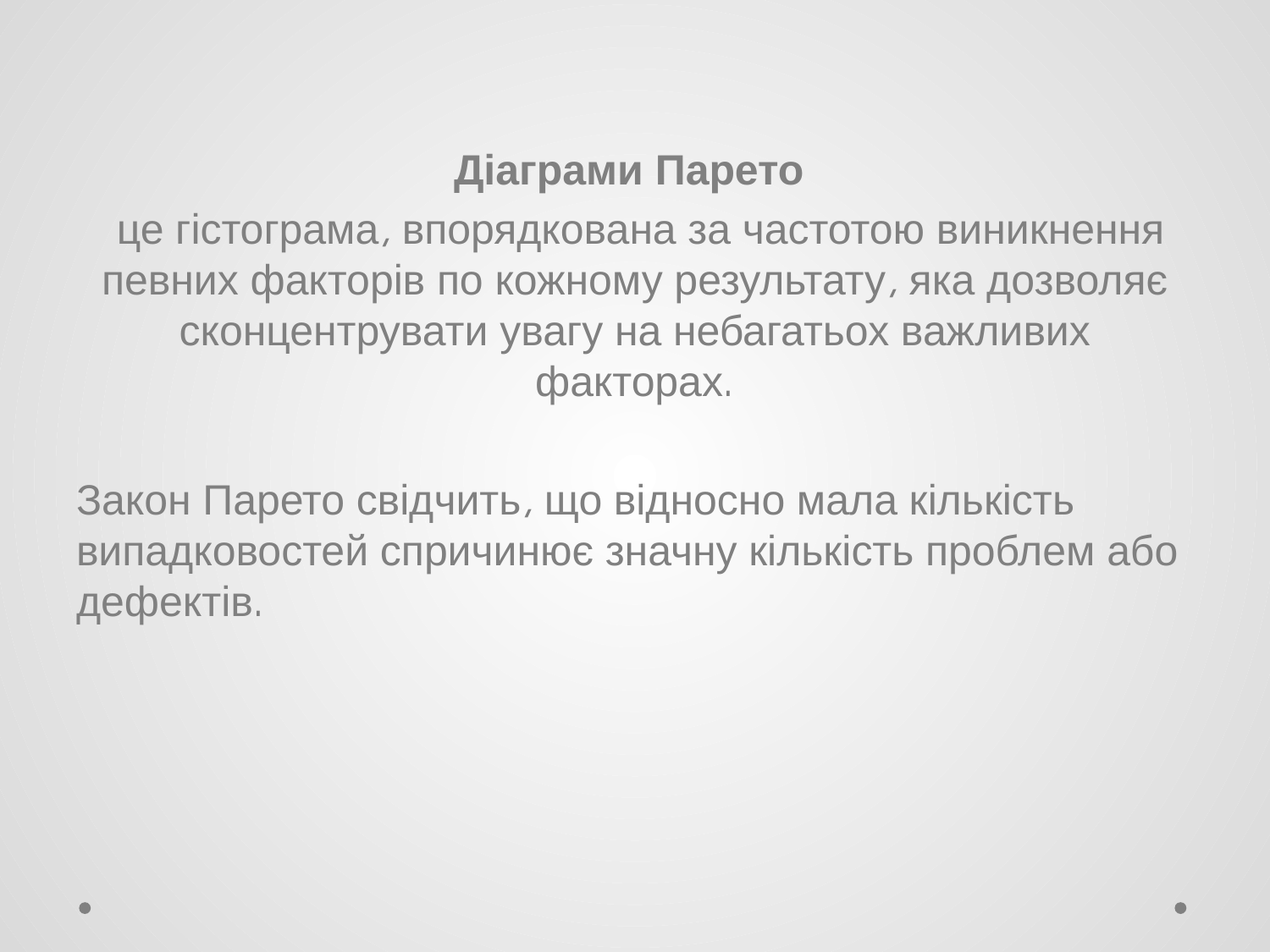

Діаграми Парето
 це гістограма, впорядкована за частотою виникнення певних факторів по кожному результату, яка дозволяє сконцентрувати увагу на небагатьох важливих факторах.

Закон Парето свідчить, що відносно мала кількість випадковостей спричинює значну кількість проблем або дефектів.